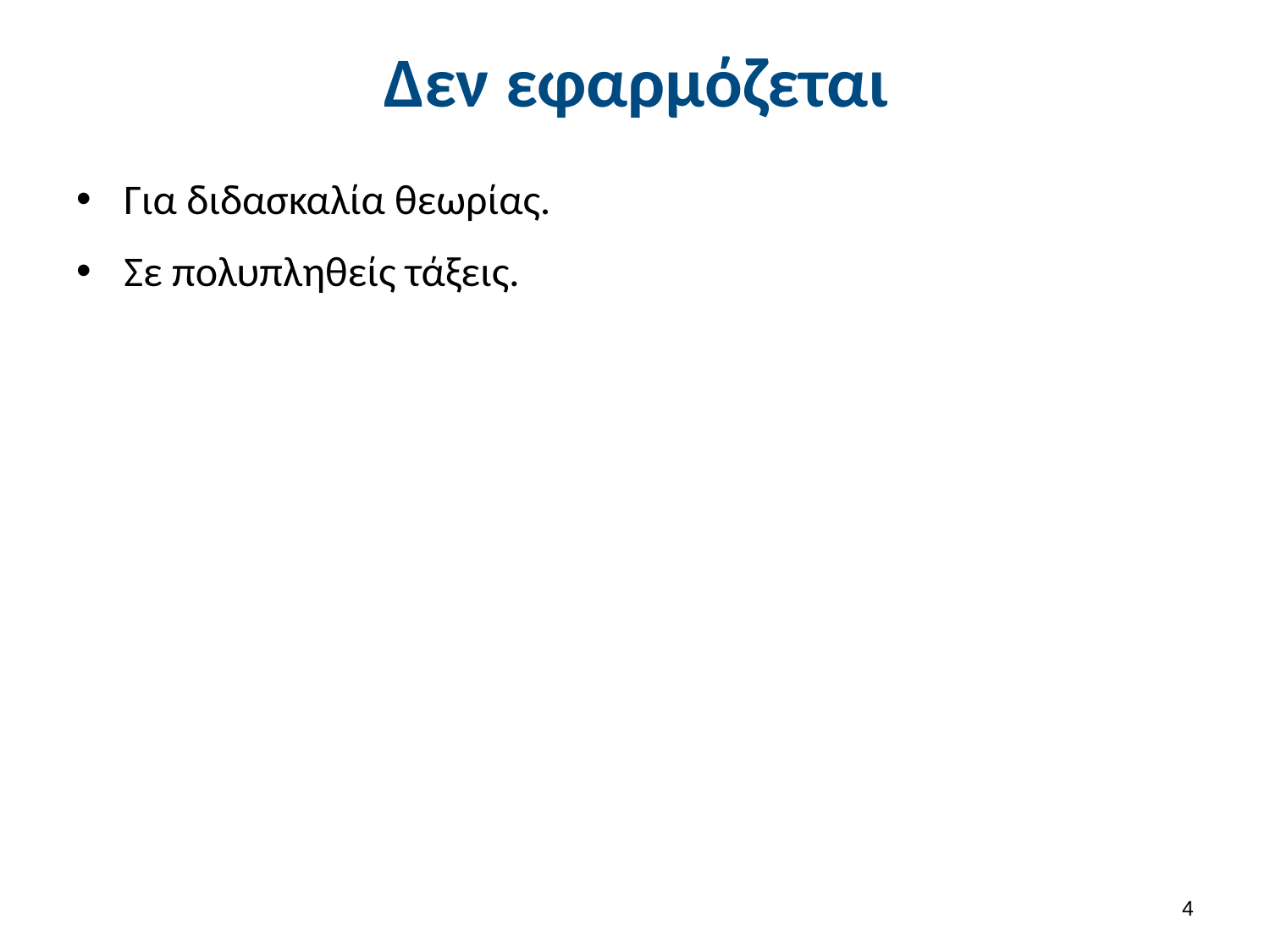

# Δεν εφαρμόζεται
Για διδασκαλία θεωρίας.
Σε πολυπληθείς τάξεις.

4